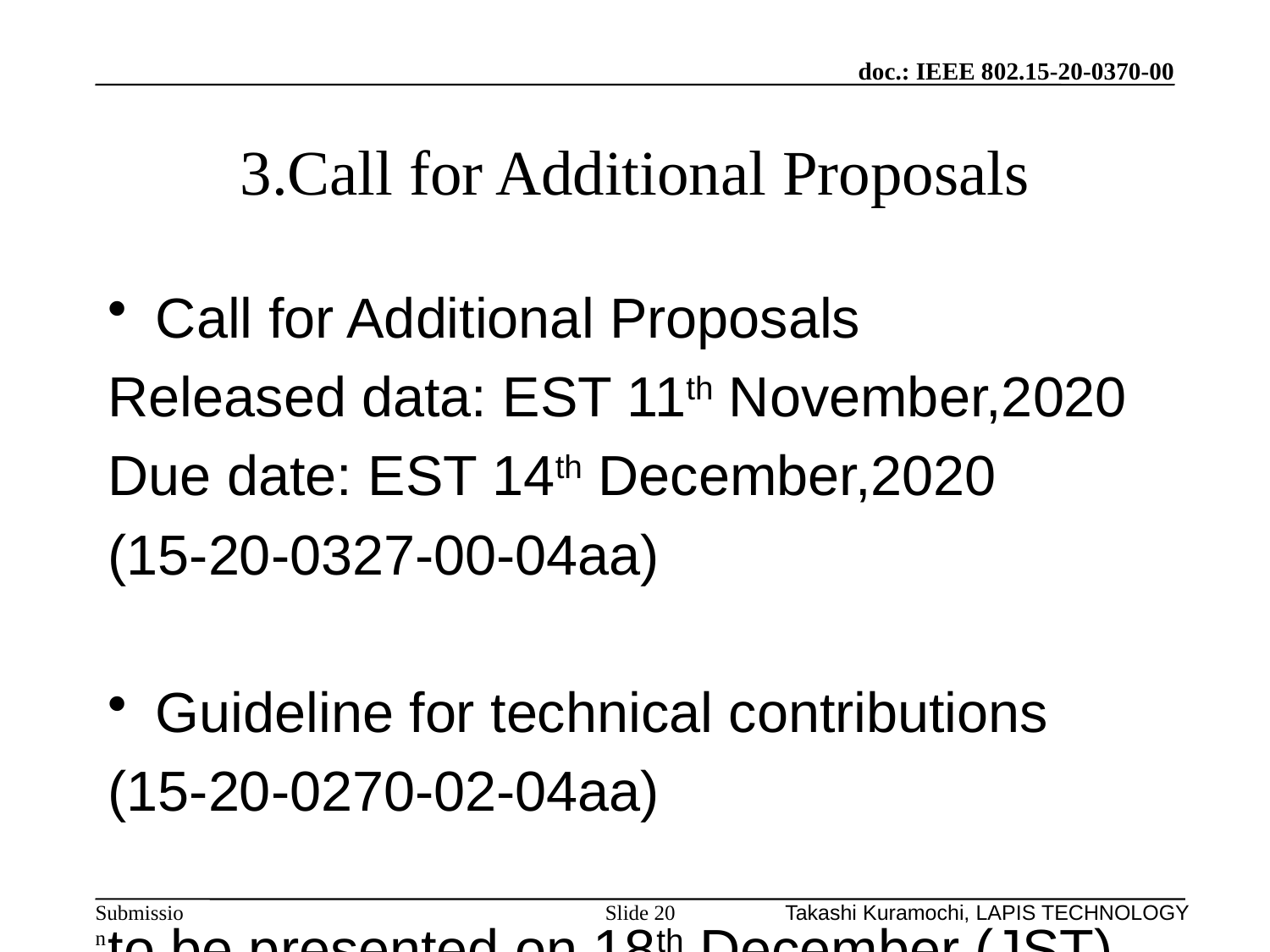

# 3.Call for Additional Proposals
Call for Additional Proposals
Released data: EST 11th November,2020
Due date: EST 14th December,2020
(15-20-0327-00-04aa)

Guideline for technical contributions
(15-20-0270-02-04aa)

to be presented on 18th December (JST) Conference Call.
Slide 20
Takashi Kuramochi, LAPIS TECHNOLOGY